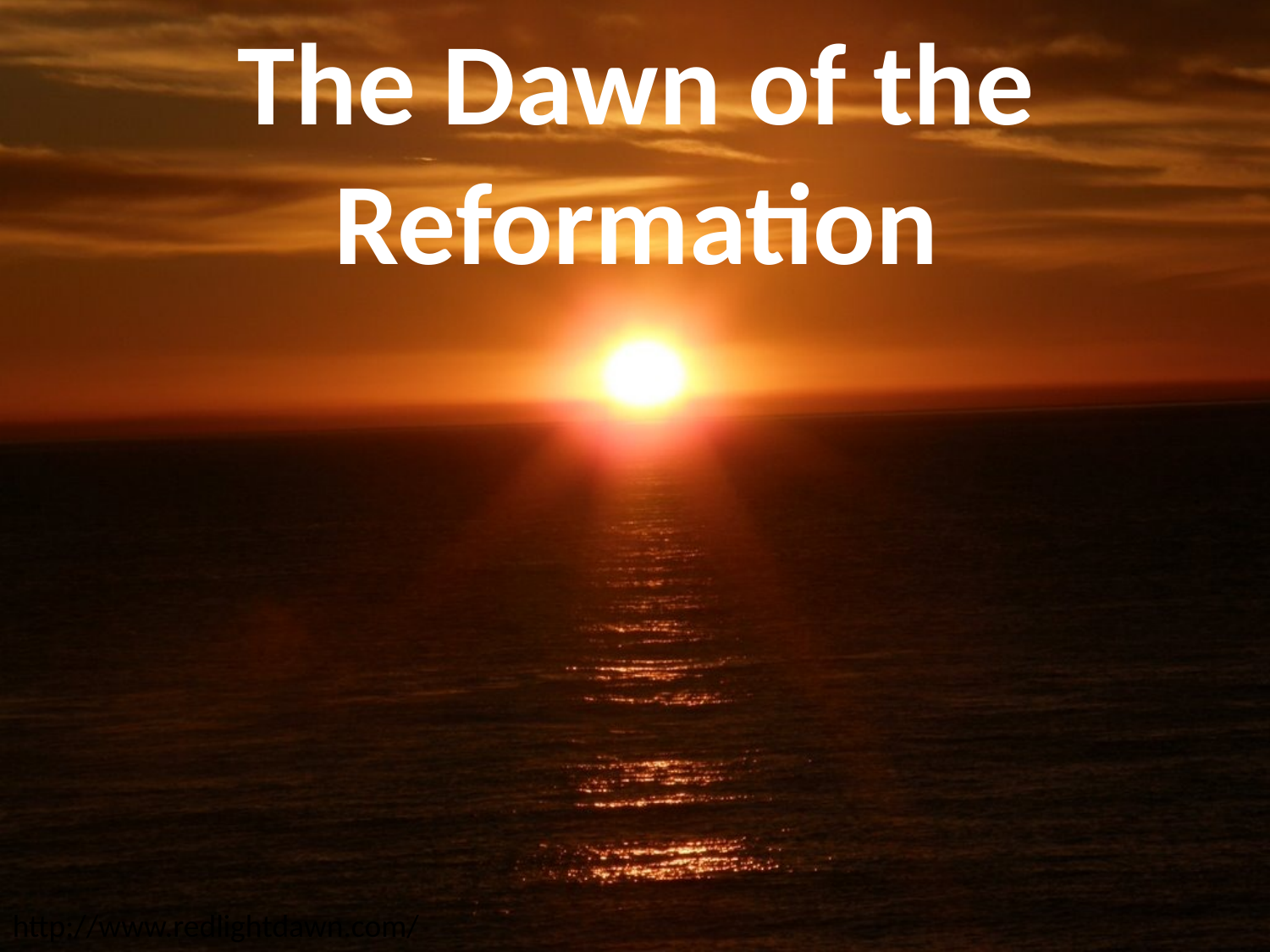

# The Dawn of the Reformation
http://www.redlightdawn.com/